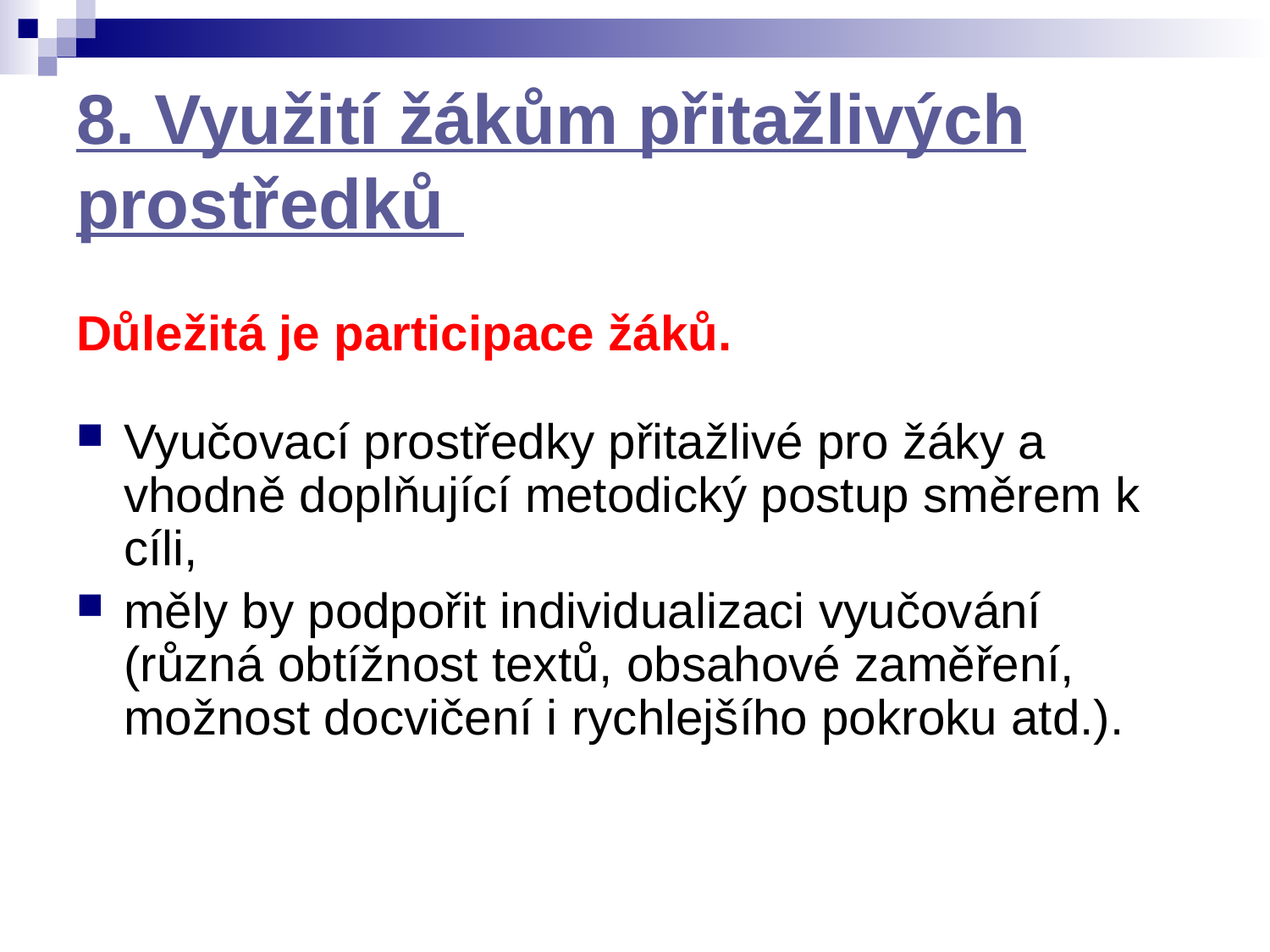

# 8. Využití žákům přitažlivých prostředků

Důležitá je participace žáků.

Vyučovací prostředky přitažlivé pro žáky a vhodně doplňující metodický postup směrem k cíli,
měly by podpořit individualizaci vyučování (různá obtížnost textů, obsahové zaměření, možnost docvičení i rychlejšího pokroku atd.).